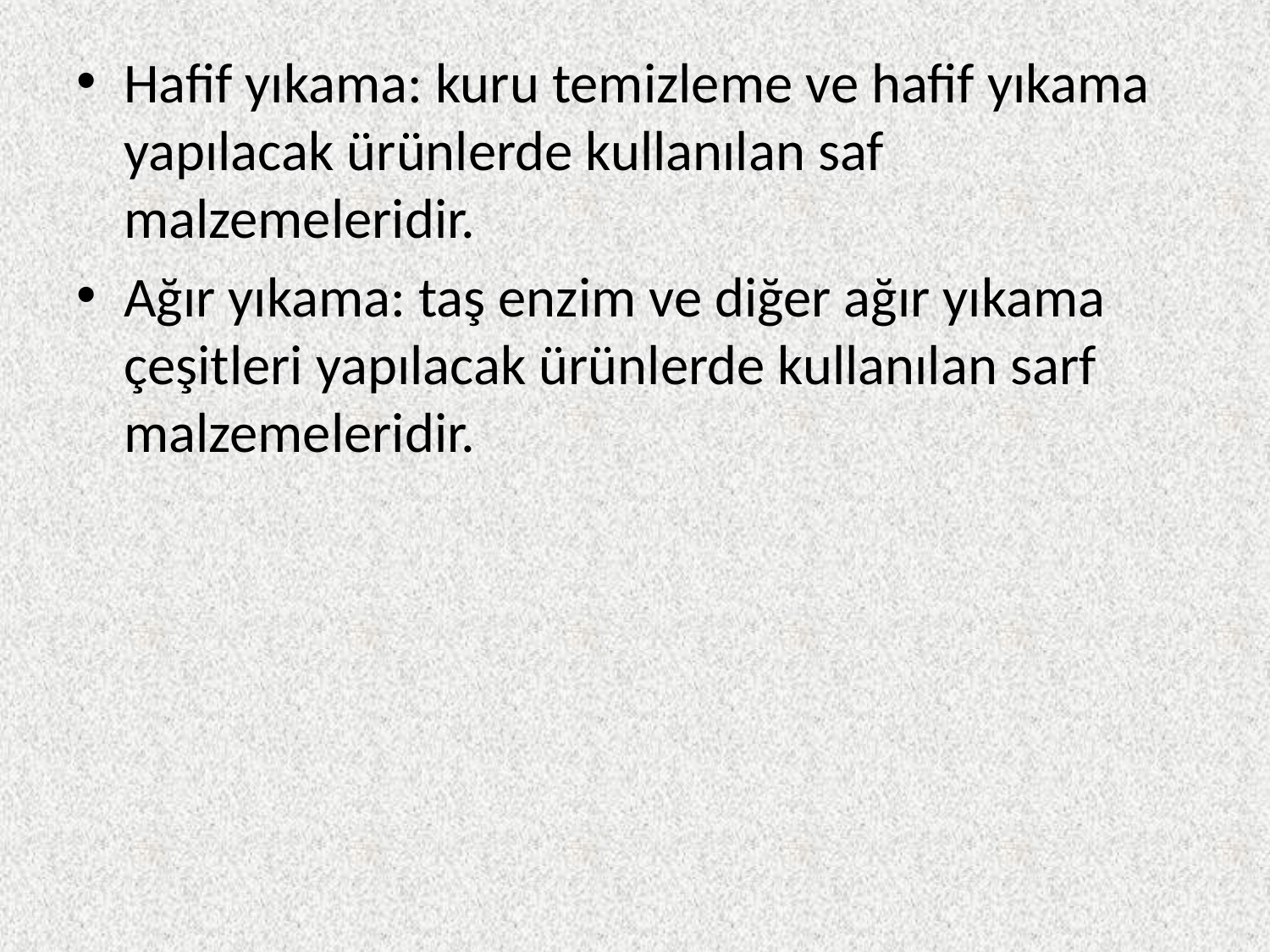

#
Hafif yıkama: kuru temizleme ve hafif yıkama yapılacak ürünlerde kullanılan saf malzemeleridir.
Ağır yıkama: taş enzim ve diğer ağır yıkama çeşitleri yapılacak ürünlerde kullanılan sarf malzemeleridir.